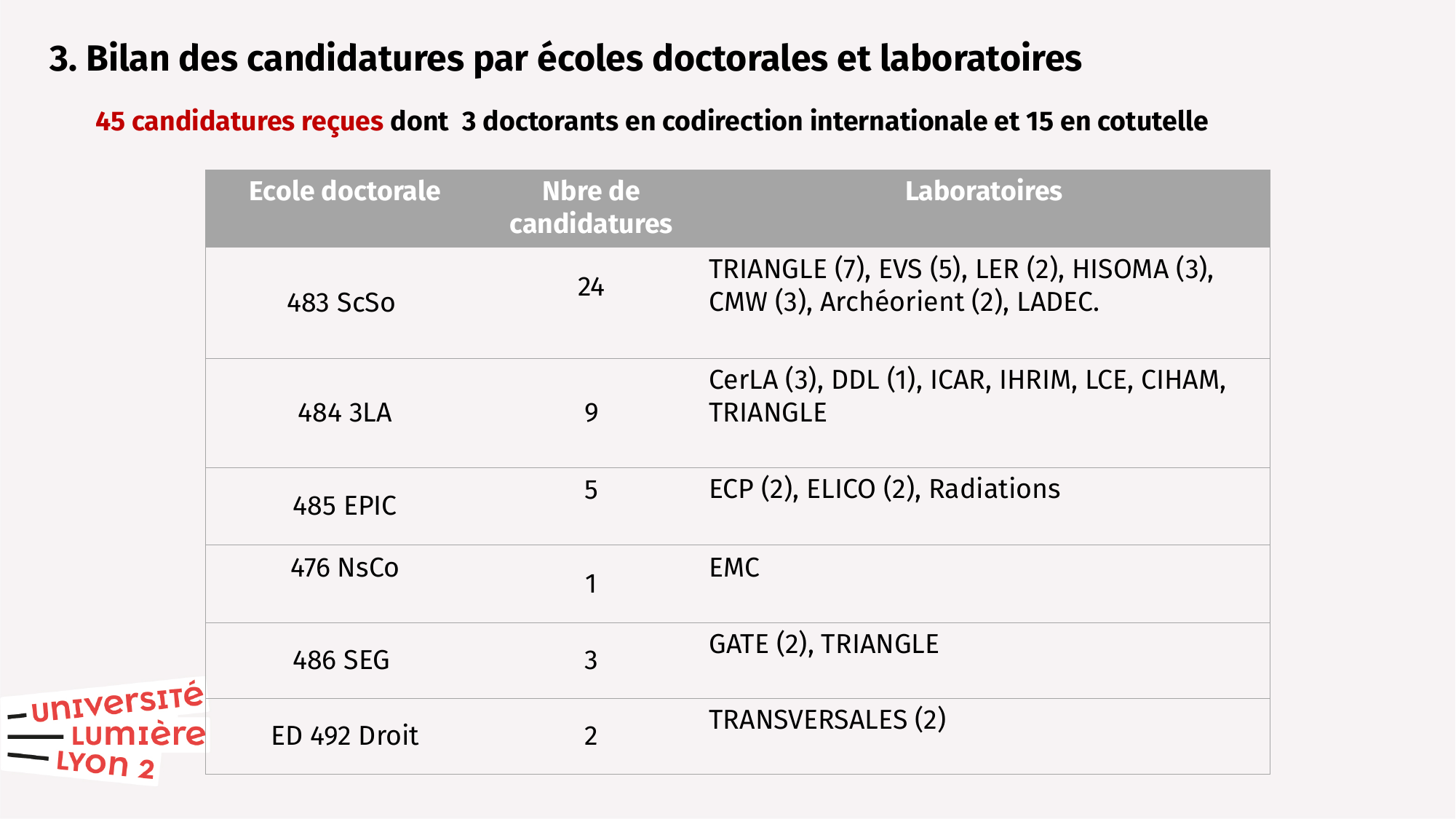

3. Bilan des candidatures par écoles doctorales et laboratoires
45 candidatures reçues dont  3 doctorants en codirection internationale et 15 en cotutelle

| Ecole doctorale | Nbre de candidatures | Laboratoires |
| --- | --- | --- |
| 483 ScSo | 24 | TRIANGLE (7), EVS (5), LER (2), HISOMA (3), CMW (3), Archéorient (2), LADEC. |
| 484 3LA | 9 | CerLA (3), DDL (1), ICAR, IHRIM, LCE, CIHAM, TRIANGLE |
| 485 EPIC | 5 | ECP (2), ELICO (2), Radiations |
| 476 NsCo | 1 | EMC |
| 486 SEG | 3 | GATE (2), TRIANGLE |
| ED 492 Droit | 2 | TRANSVERSALES (2) |